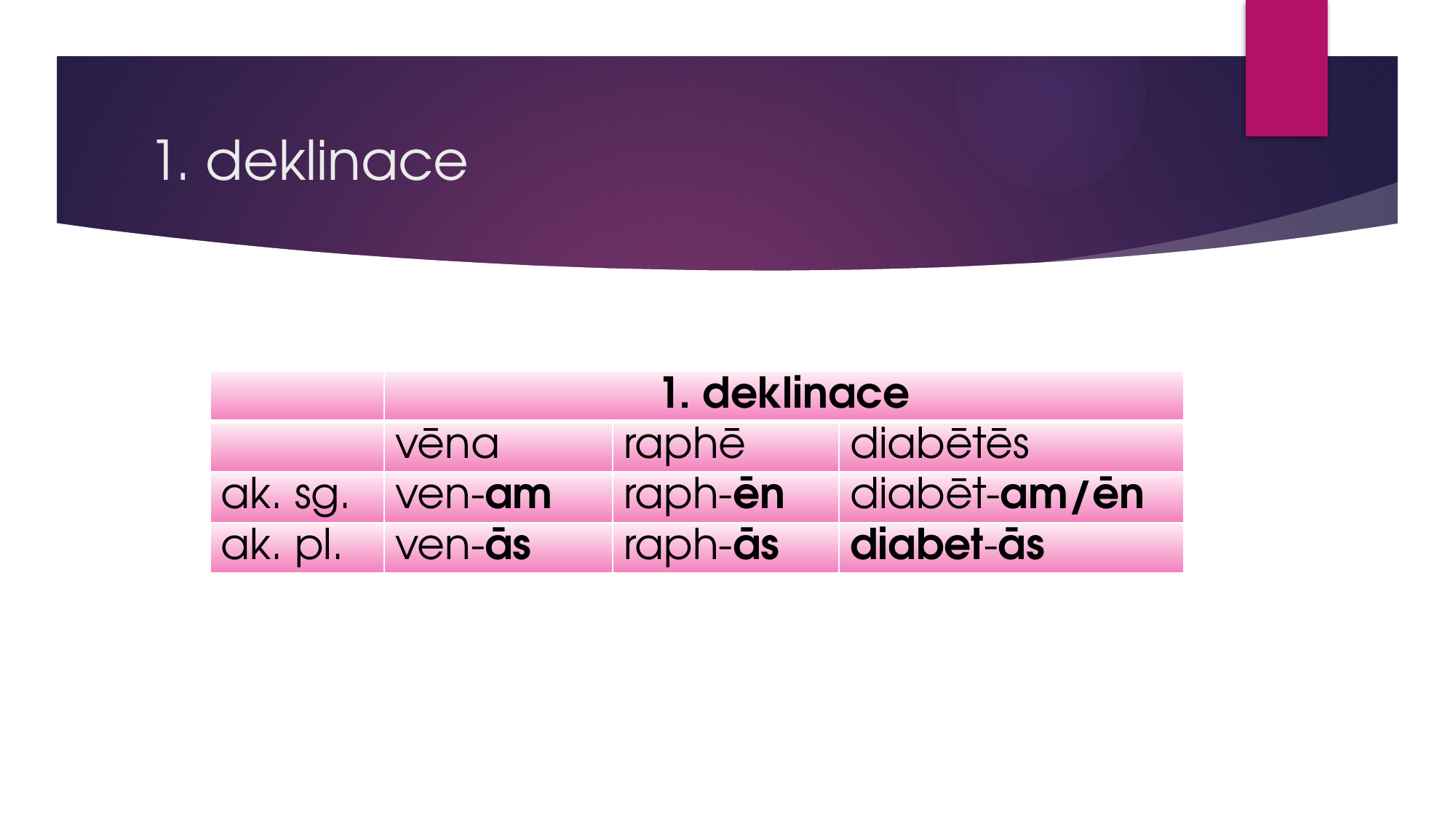

# 1. deklinace
|  | 1. deklinace |  |  |
| --- | --- | --- | --- |
|  | vēna | raphē | diabētēs |
| ak. sg. | ven-am | raph-ēn | diabēt-am/ēn |
| ak. pl. | ven-ās | raph-ās | diabet-ās |